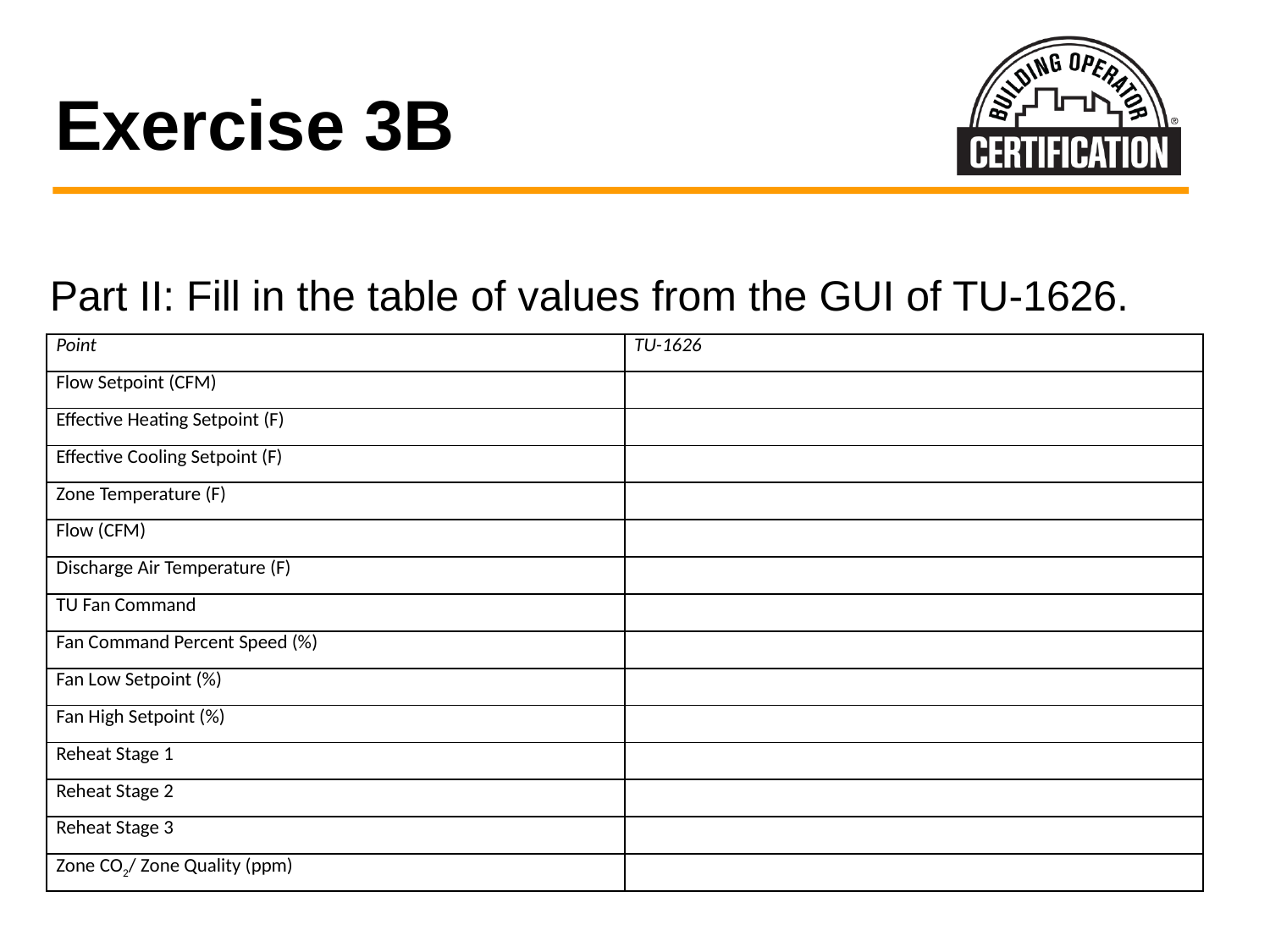

# Exercise 3B
Part II: Fill in the table of values from the GUI of TU-1626.

| Point | TU-1626 |
| --- | --- |
| Flow Setpoint (CFM) |  |
| Effective Heating Setpoint (F) |  |
| Effective Cooling Setpoint (F) |  |
| Zone Temperature (F) |  |
| Flow (CFM) |  |
| Discharge Air Temperature (F) |  |
| TU Fan Command |  |
| Fan Command Percent Speed (%) |  |
| Fan Low Setpoint (%) |  |
| Fan High Setpoint (%) |  |
| Reheat Stage 1 |  |
| Reheat Stage 2 |  |
| Reheat Stage 3 |  |
| Zone CO2/ Zone Quality (ppm) |  |